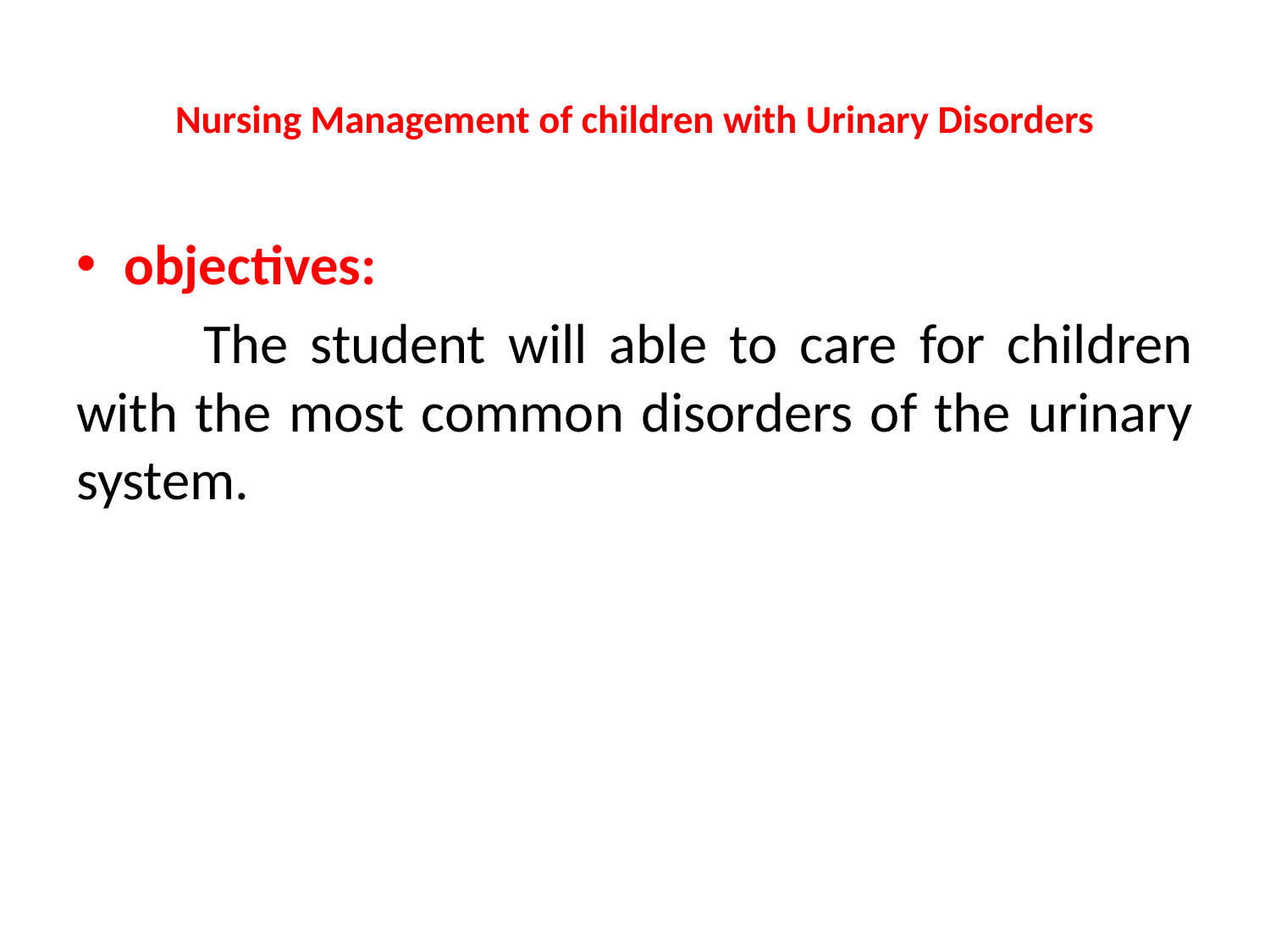

# Nursing Management of children with Urinary Disorders
objectives:
	The student will able to care for children with the most common disorders of the urinary system.